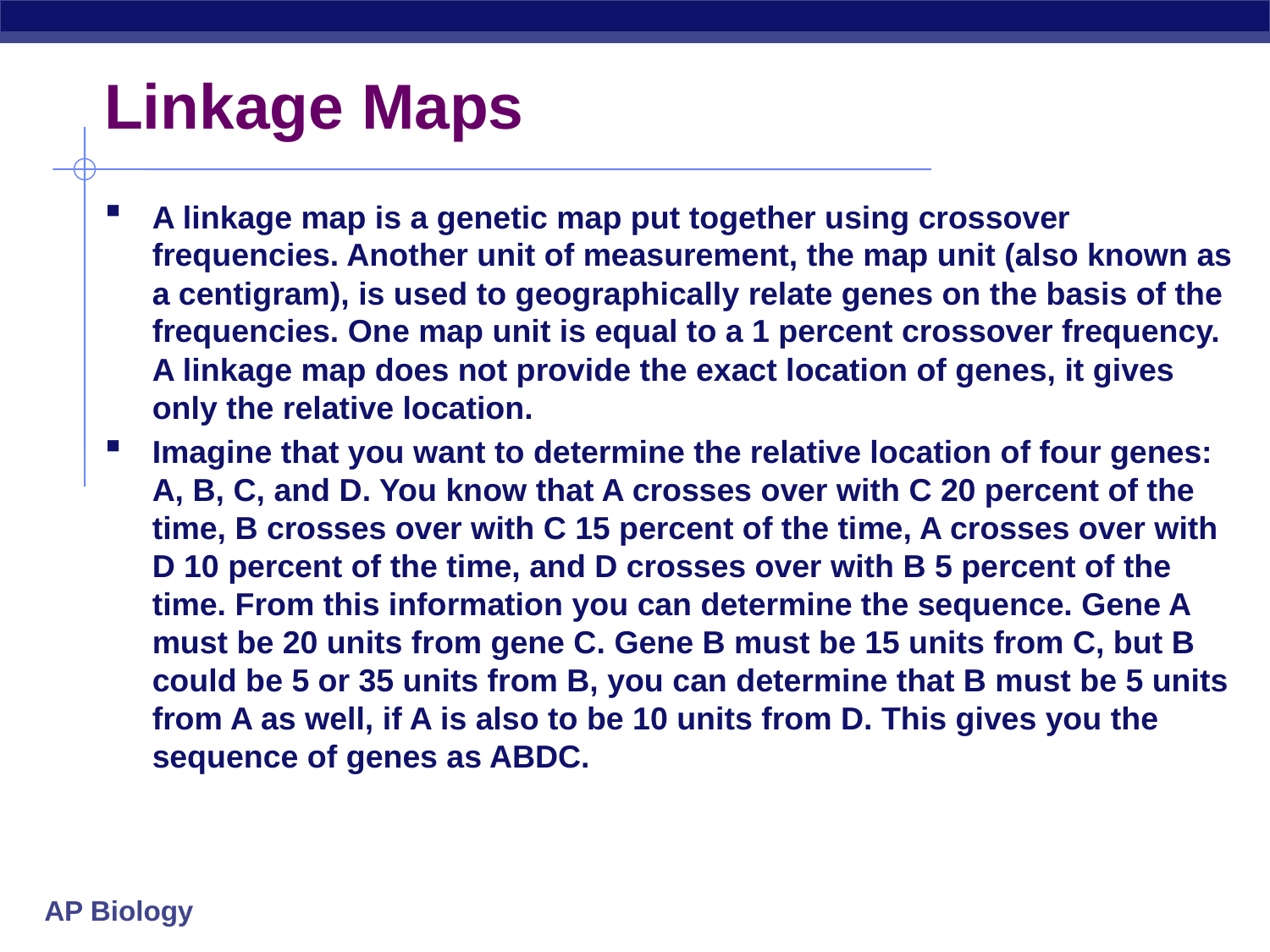

# Linkage Maps
A linkage map is a genetic map put together using crossover frequencies. Another unit of measurement, the map unit (also known as a centigram), is used to geographically relate genes on the basis of the frequencies. One map unit is equal to a 1 percent crossover frequency. A linkage map does not provide the exact location of genes, it gives only the relative location.
Imagine that you want to determine the relative location of four genes: A, B, C, and D. You know that A crosses over with C 20 percent of the time, B crosses over with C 15 percent of the time, A crosses over with D 10 percent of the time, and D crosses over with B 5 percent of the time. From this information you can determine the sequence. Gene A must be 20 units from gene C. Gene B must be 15 units from C, but B could be 5 or 35 units from B, you can determine that B must be 5 units from A as well, if A is also to be 10 units from D. This gives you the sequence of genes as ABDC.